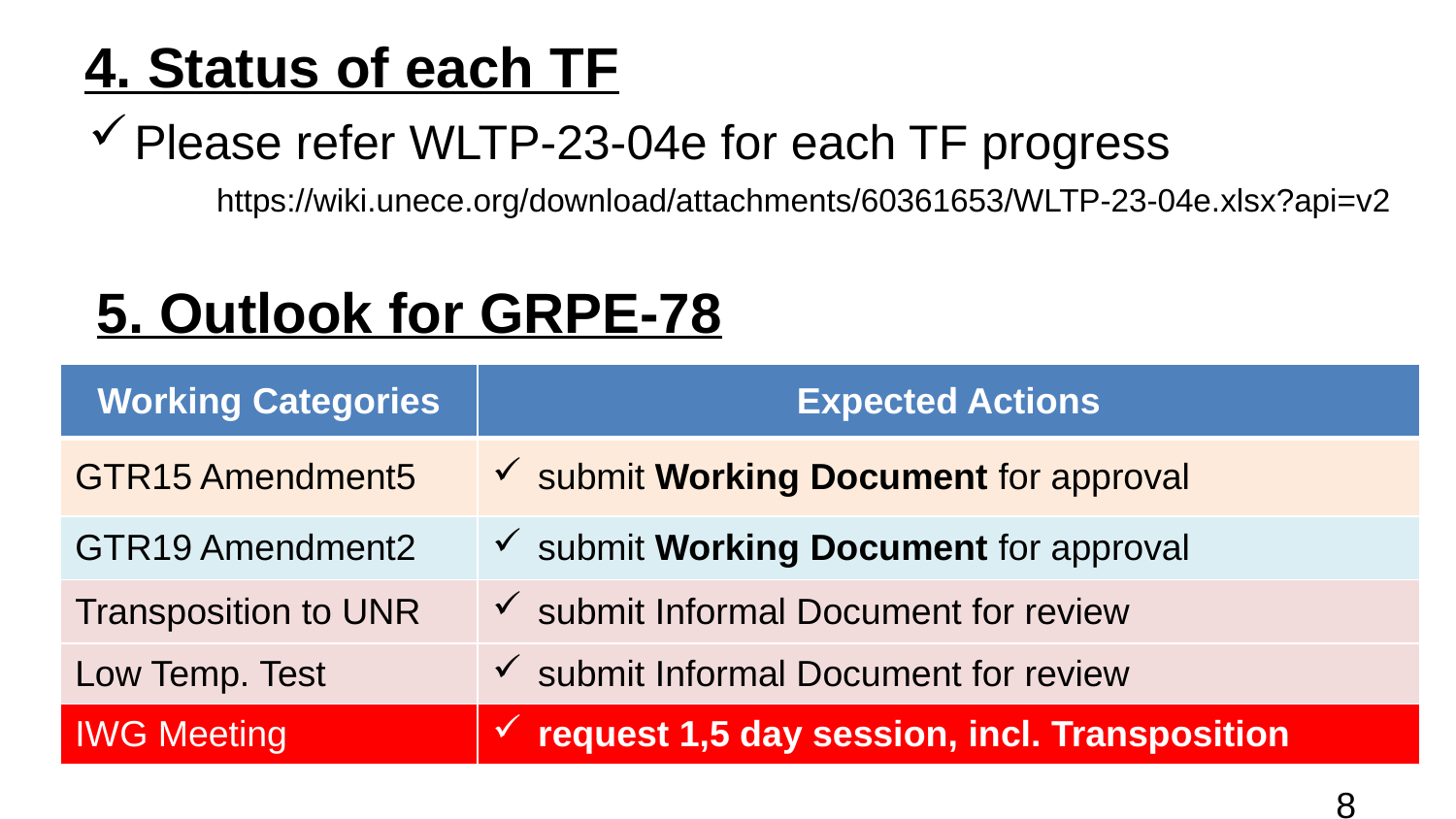

4. Status of each TF
Please refer WLTP-23-04e for each TF progress
https://wiki.unece.org/download/attachments/60361653/WLTP-23-04e.xlsx?api=v2
5. Outlook for GRPE-78
| Working Categories | Expected Actions |
| --- | --- |
| GTR15 Amendment5 | submit Working Document for approval |
| GTR19 Amendment2 | submit Working Document for approval |
| Transposition to UNR | submit Informal Document for review |
| Low Temp. Test | submit Informal Document for review |
| IWG Meeting | request 1,5 day session, incl. Transposition |